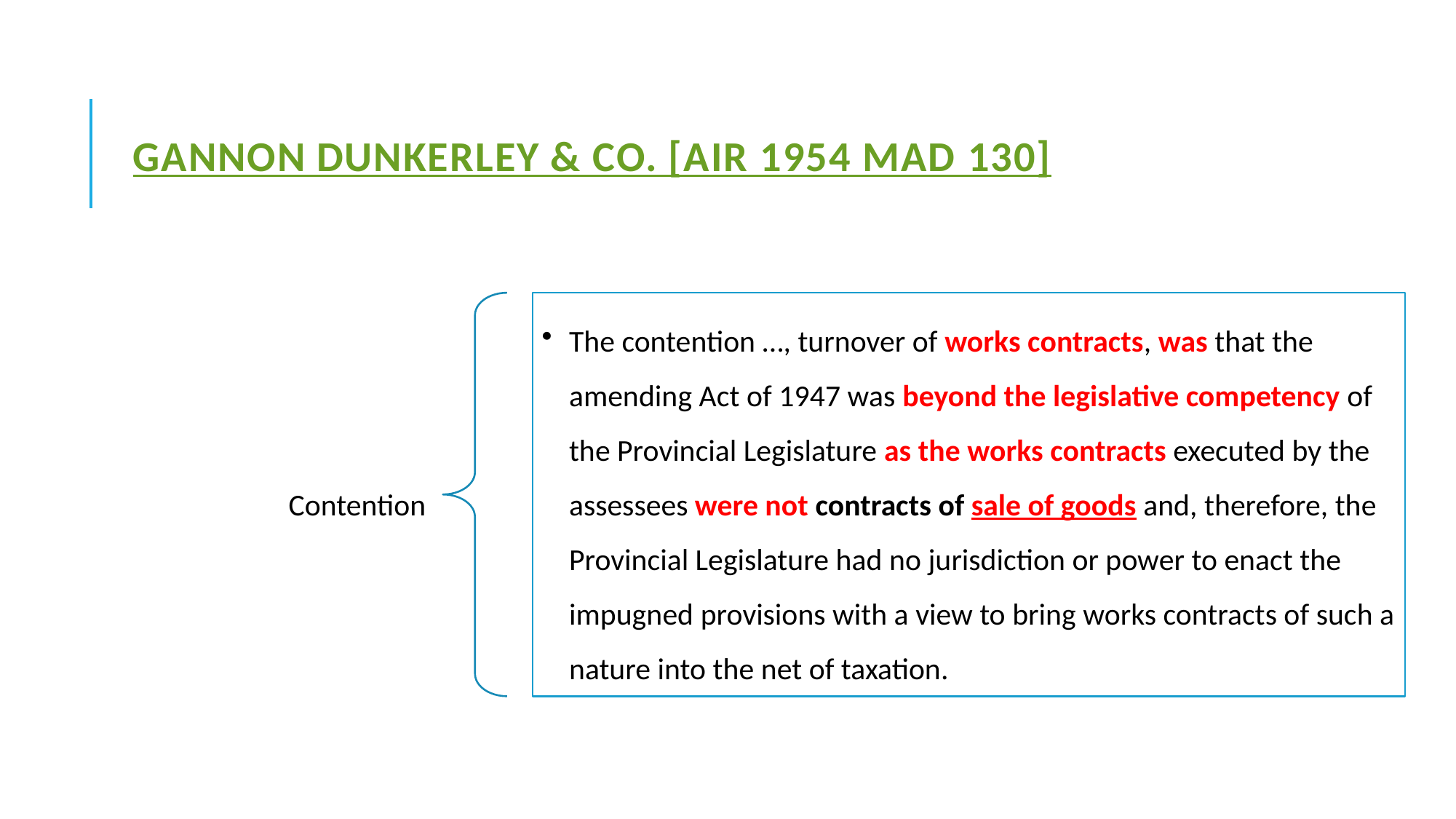

# Gannon Dunkerley & Co. [AIR 1954 Mad 130]
Contention
The contention …, turnover of works contracts, was that the amending Act of 1947 was beyond the legislative competency of the Provincial Legislature as the works contracts executed by the assessees were not contracts of sale of goods and, therefore, the Provincial Legislature had no jurisdiction or power to enact the impugned provisions with a view to bring works contracts of such a nature into the net of taxation.